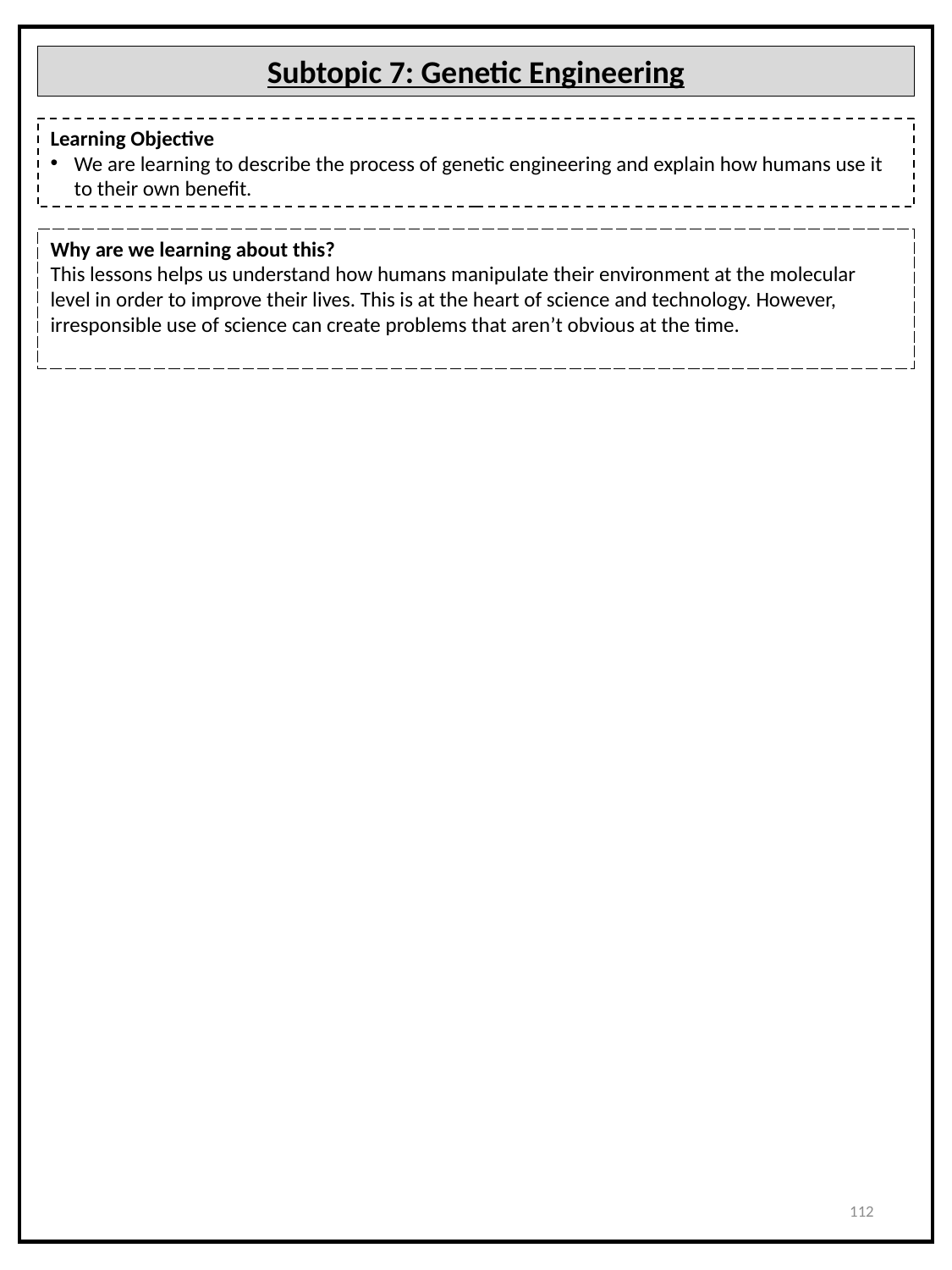

Subtopic 7: Genetic Engineering
Learning Objective
We are learning to describe the process of genetic engineering and explain how humans use it to their own benefit.
Why are we learning about this?
This lessons helps us understand how humans manipulate their environment at the molecular level in order to improve their lives. This is at the heart of science and technology. However, irresponsible use of science can create problems that aren’t obvious at the time.

112